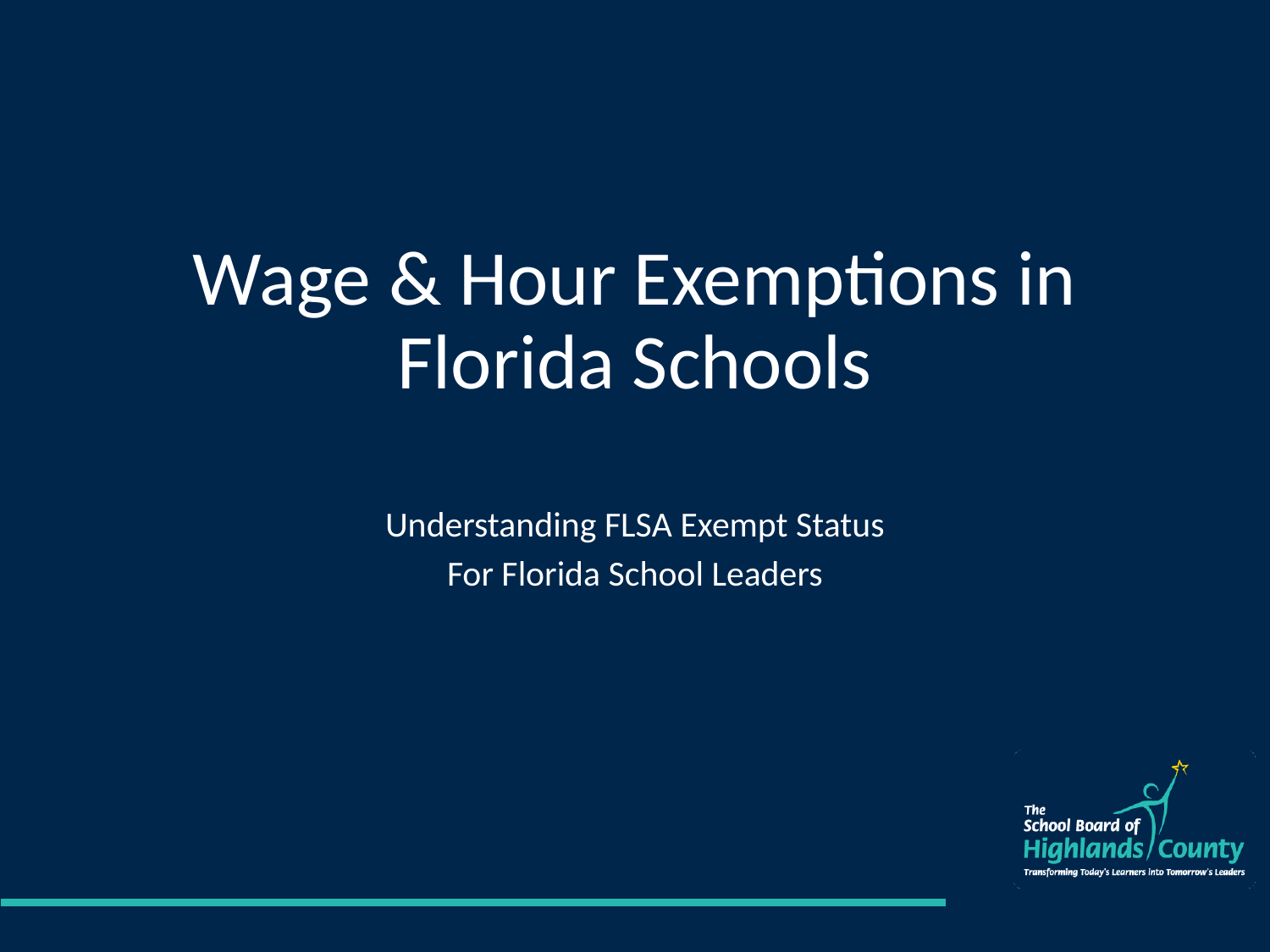

# Wage & Hour Exemptions in Florida Schools
Understanding FLSA Exempt Status
For Florida School Leaders